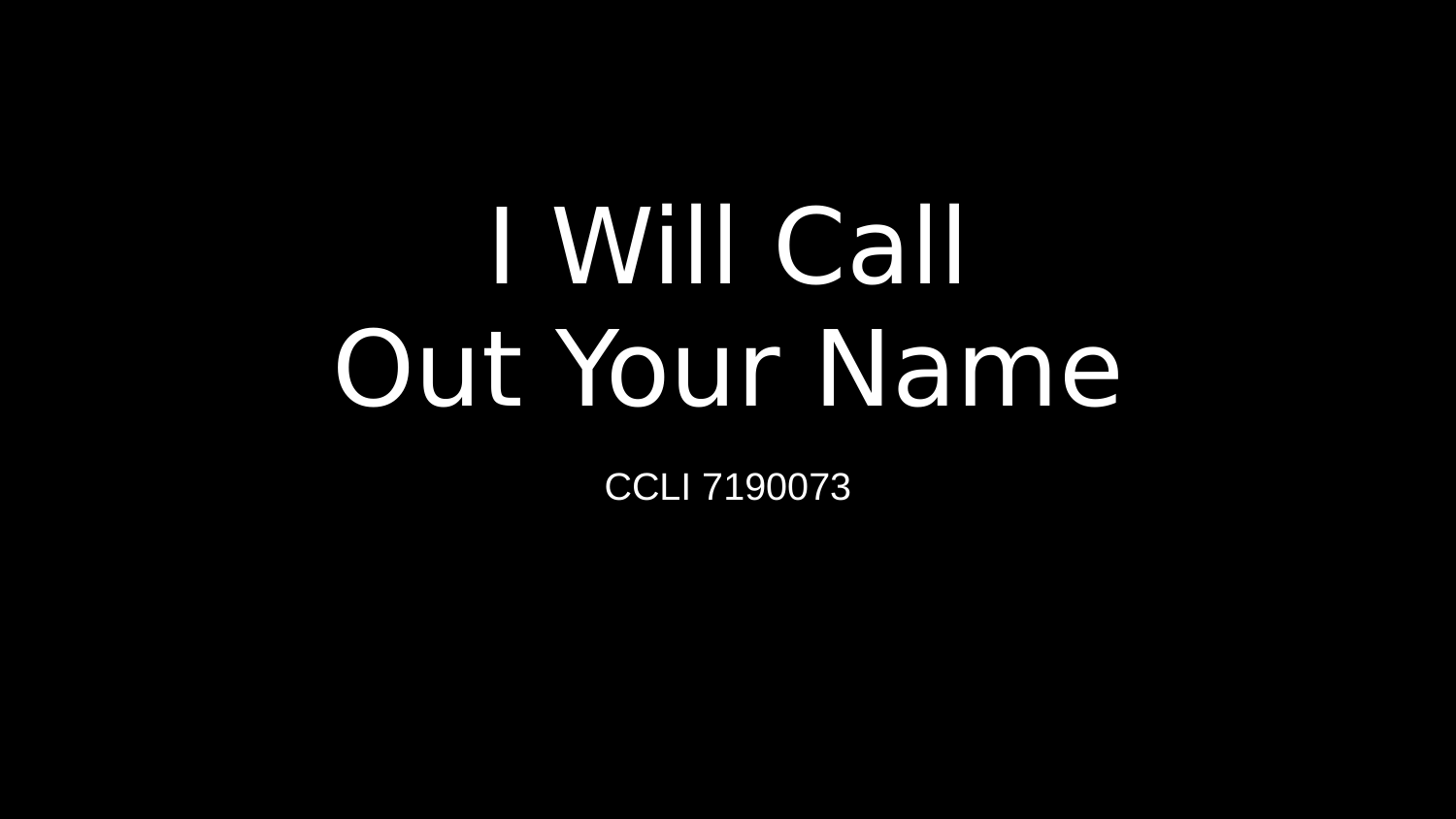

# I Will Call
Out Your Name
CCLI 7190073